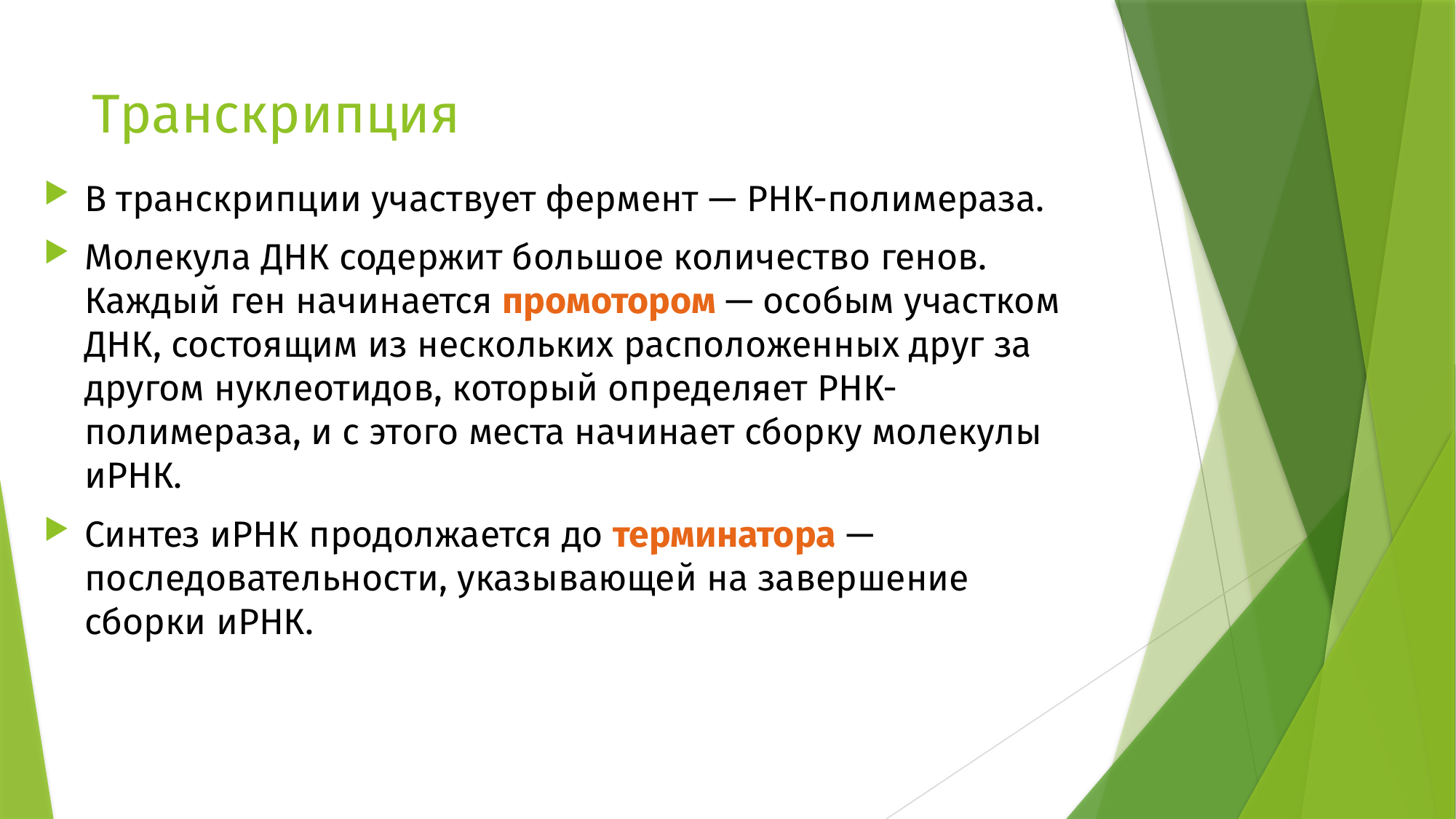

# Транскрипция
В транскрипции участвует фермент — РНК-полимераза.
Молекула ДНК содержит большое количество генов. Каждый ген начинается промотором — особым участком ДНК, состоящим из нескольких расположенных друг за другом нуклеотидов, который определяет РНК-полимераза, и с этого места начинает сборку молекулы иРНК.
Синтез иРНК продолжается до терминатора — последовательности, указывающей на завершение сборки иРНК.